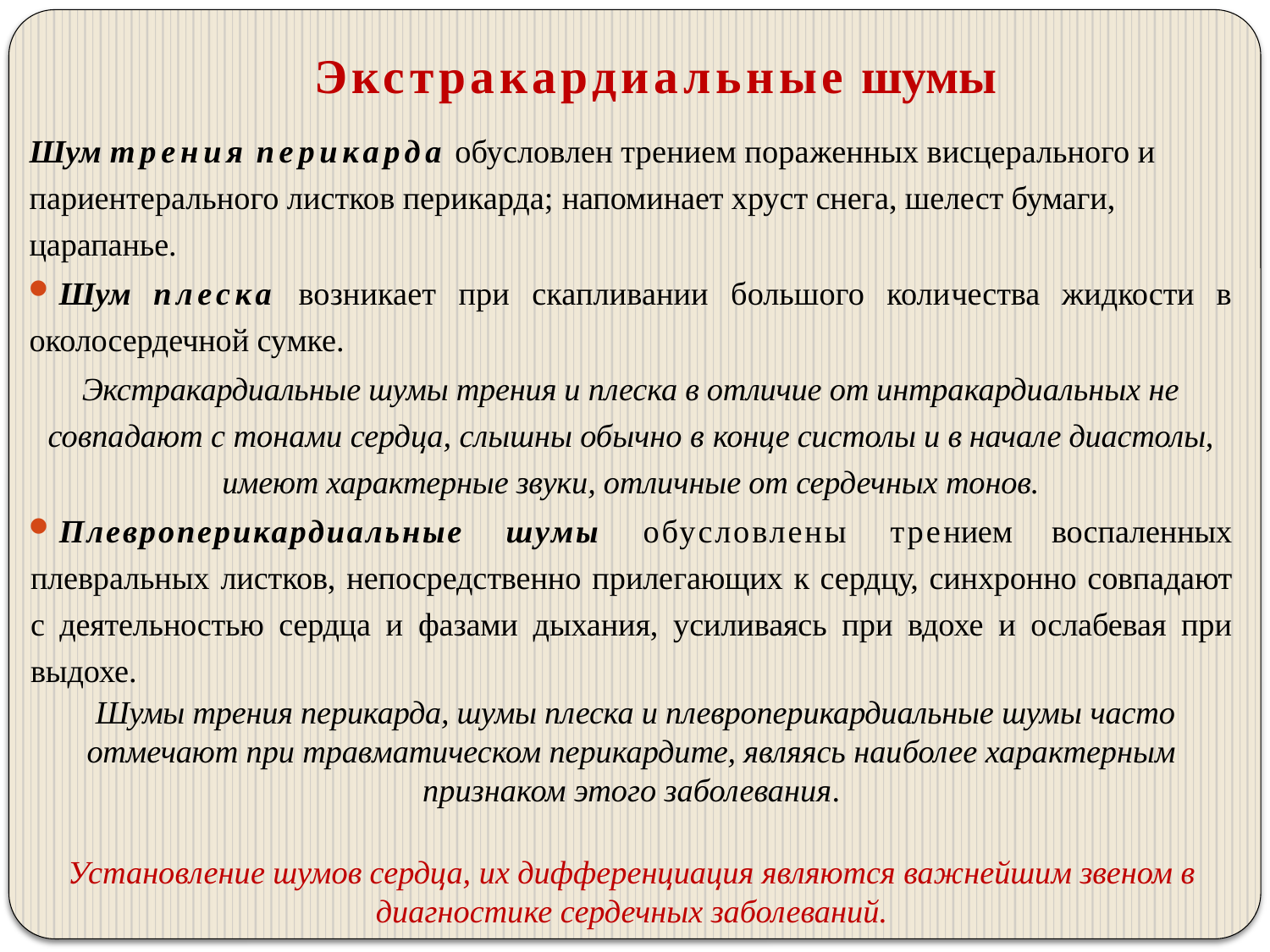

# Экстракардиальные шумы
Шум трения перикарда обусловлен трением пораженных висцерального и париентерального листков перикарда; напоминает хруст снега, шелест бумаги, царапанье.
Шум плеска возникает при скапливании большого коли­чества жидкости в околосердечной сумке.
Экстракардиальные шумы трения и плеска в отличие от интракардиальных не совпадают с тонами сердца, слышны обычно в конце систолы и в начале диастолы, имеют характерные звуки, отличные от сердечных тонов.
Плевроперикардиальные шумы обусловлены трением воспаленных плевральных листков, непосредственно прилегающих к сердцу, синхронно совпадают с деятельностью сердца и фазами дыхания, усиливаясь при вдохе и ослабевая при выдохе.
 Шумы трения перикарда, шумы плеска и плевроперикардиальные шумы часто отмечают при травматическом перикардите, являясь наиболее характерным признаком этого заболевания.

Установление шумов сердца, их дифференциация являются важнейшим звеном в диагностике сердечных заболеваний.